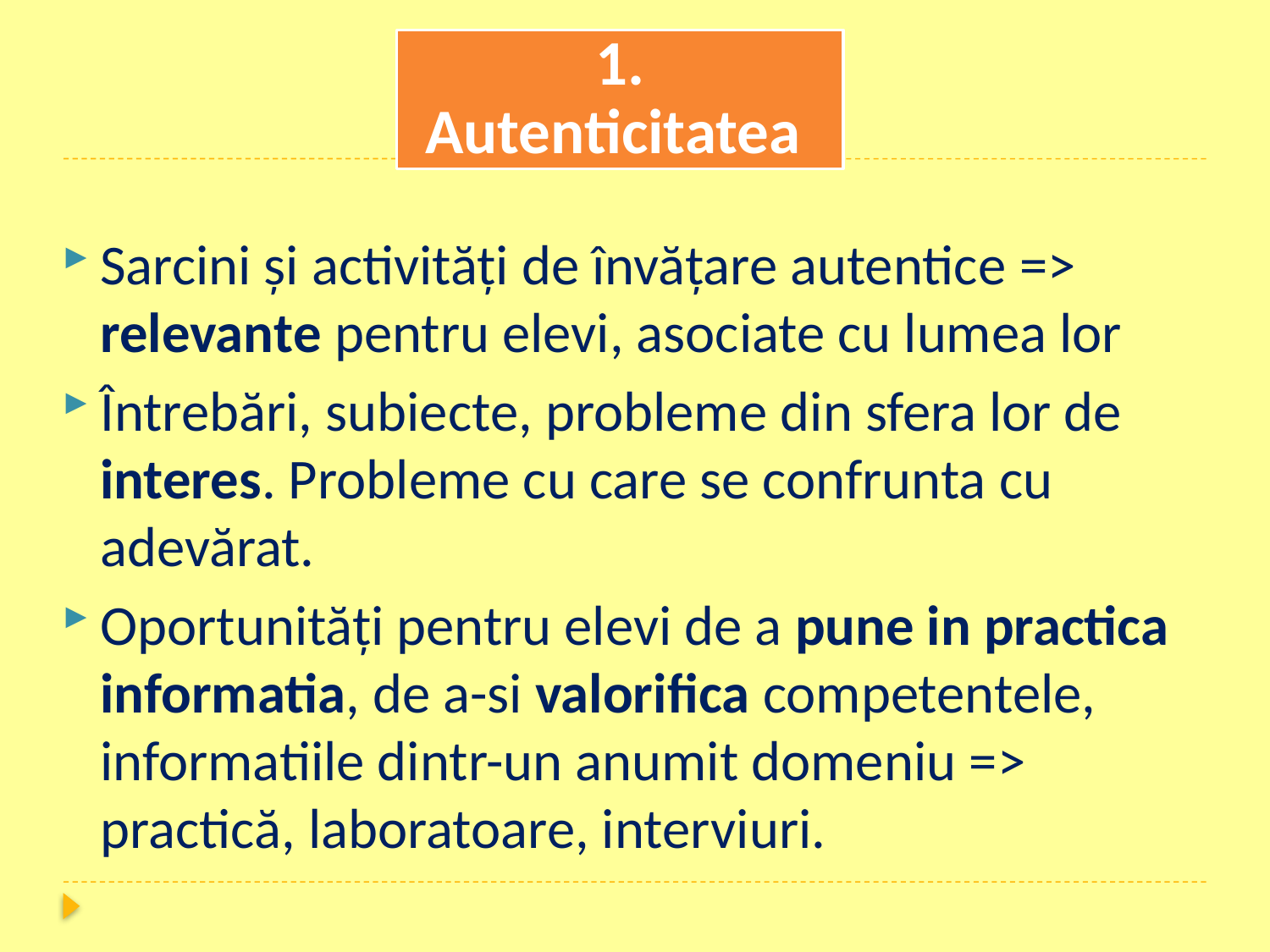

# 1. Authenticity

1. Autenticitatea
Sarcini şi activităţi de învăţare autentice => relevante pentru elevi, asociate cu lumea lor
Întrebări, subiecte, probleme din sfera lor de interes. Probleme cu care se confrunta cu adevărat.
Oportunităţi pentru elevi de a pune in practica informatia, de a-si valorifica competentele, informatiile dintr-un anumit domeniu => practică, laboratoare, interviuri.